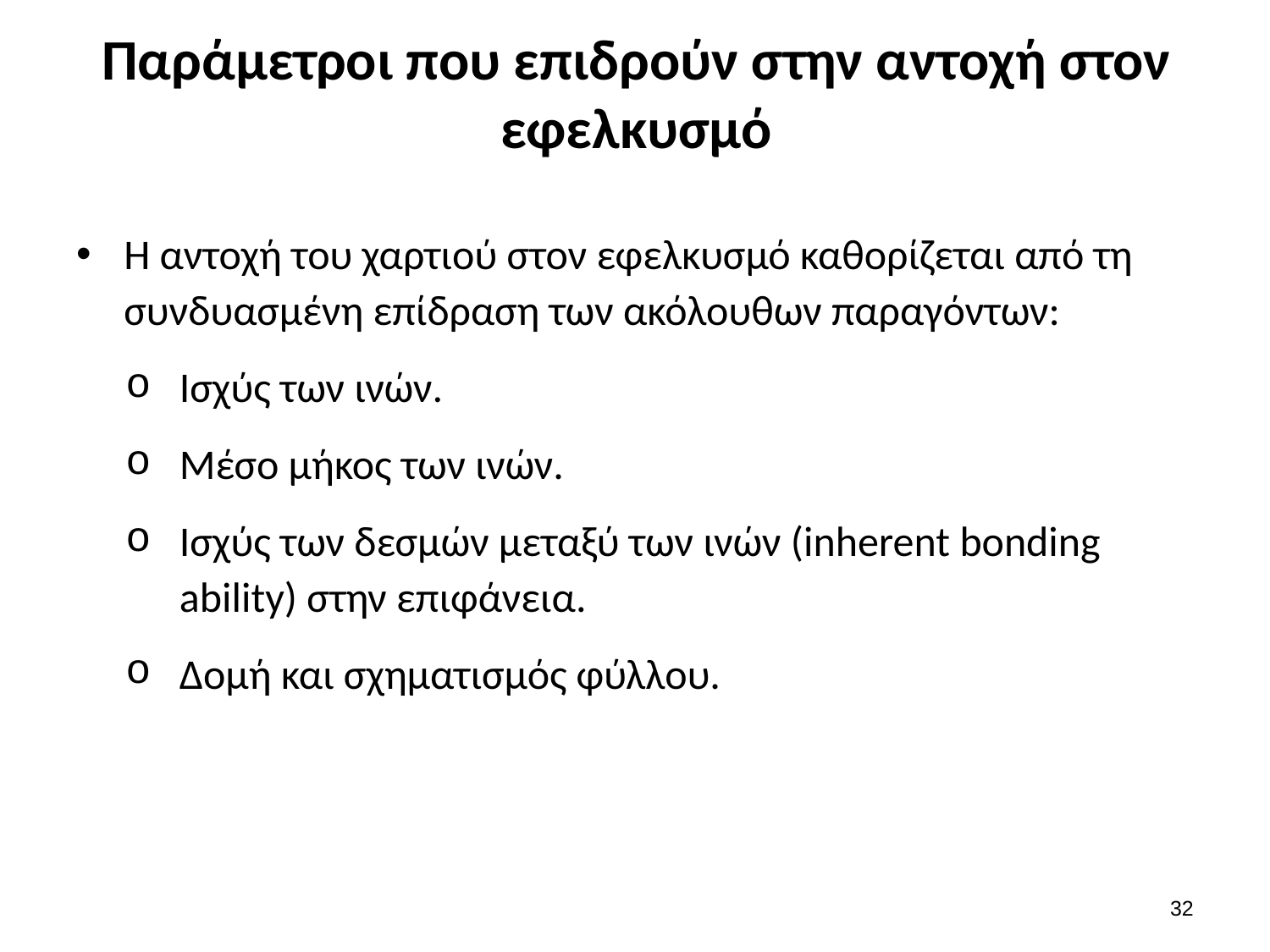

# Παράμετροι που επιδρούν στην αντοχή στον εφελκυσμό
Η αντοχή του χαρτιού στον εφελκυσμό καθορίζεται από τη συνδυασμένη επίδραση των ακόλουθων παραγόντων:
Ισχύς των ινών.
Μέσο μήκος των ινών.
Ισχύς των δεσμών μεταξύ των ινών (inherent bonding ability) στην επιφάνεια.
Δομή και σχηματισμός φύλλου.

32